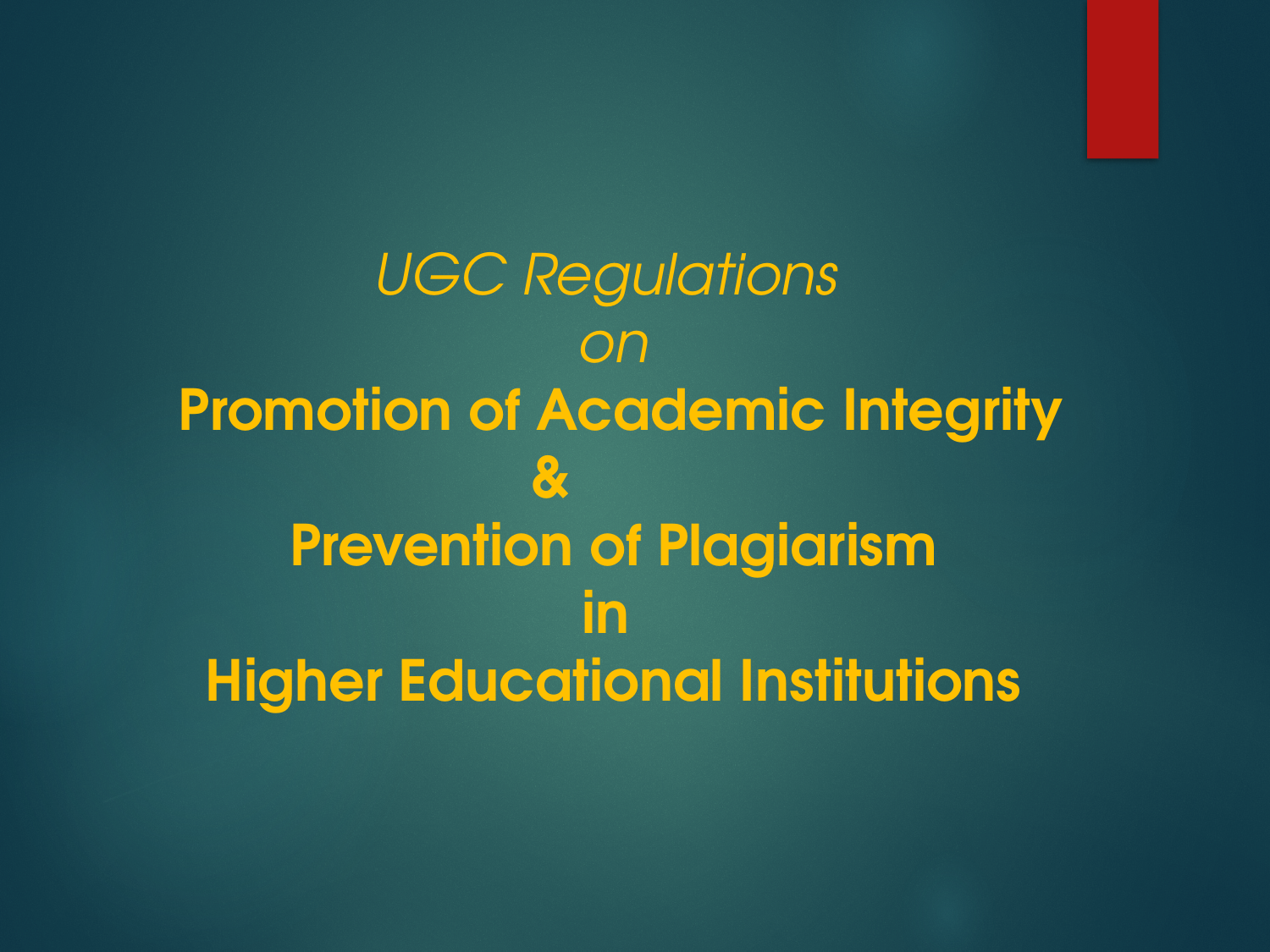

UGC Regulations
on
 Promotion of Academic Integrity
 &        
Prevention of Plagiarism
 in 
Higher Educational Institutions